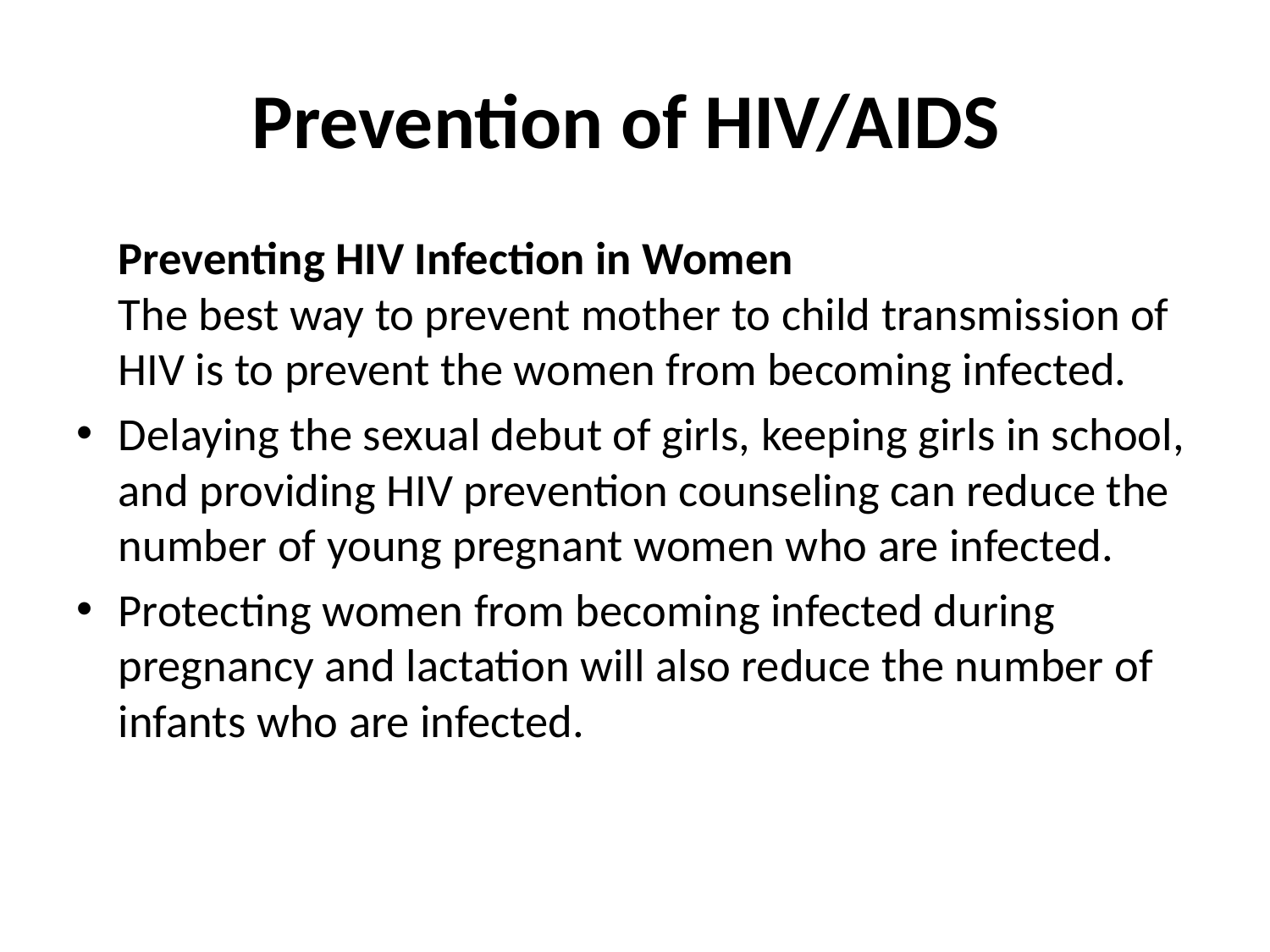

# Prevention of HIV/AIDS
	Preventing HIV Infection in Women
The best way to prevent mother to child transmission of HIV is to prevent the women from becoming infected.
Delaying the sexual debut of girls, keeping girls in school, and providing HIV prevention counseling can reduce the number of young pregnant women who are infected.
Protecting women from becoming infected during pregnancy and lactation will also reduce the number of infants who are infected.